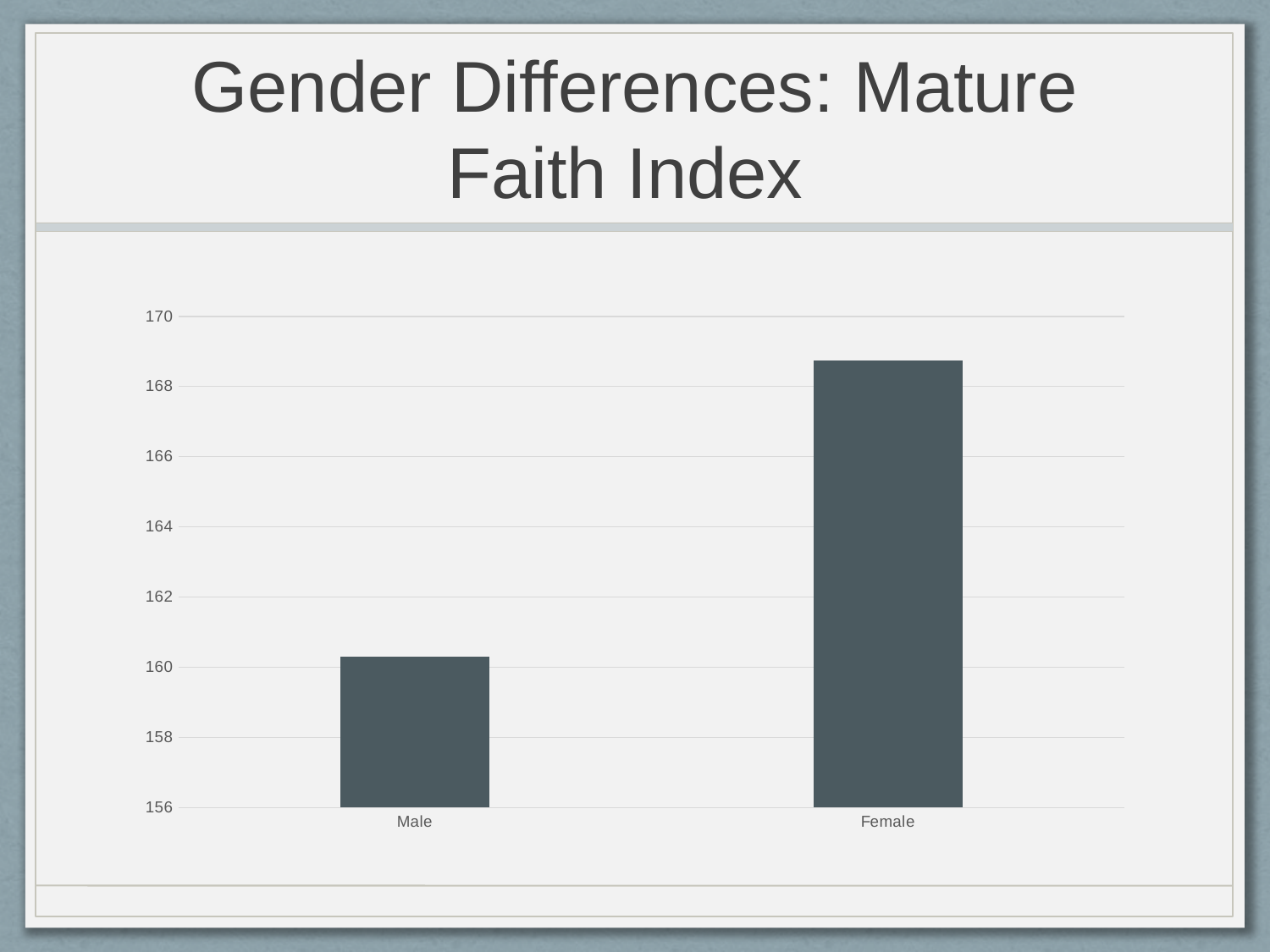

# Gender Differences: Mature Faith Index

### Chart

| Category |  |
|---|---|
| Male | 160.3 |
| Female | 168.74 |